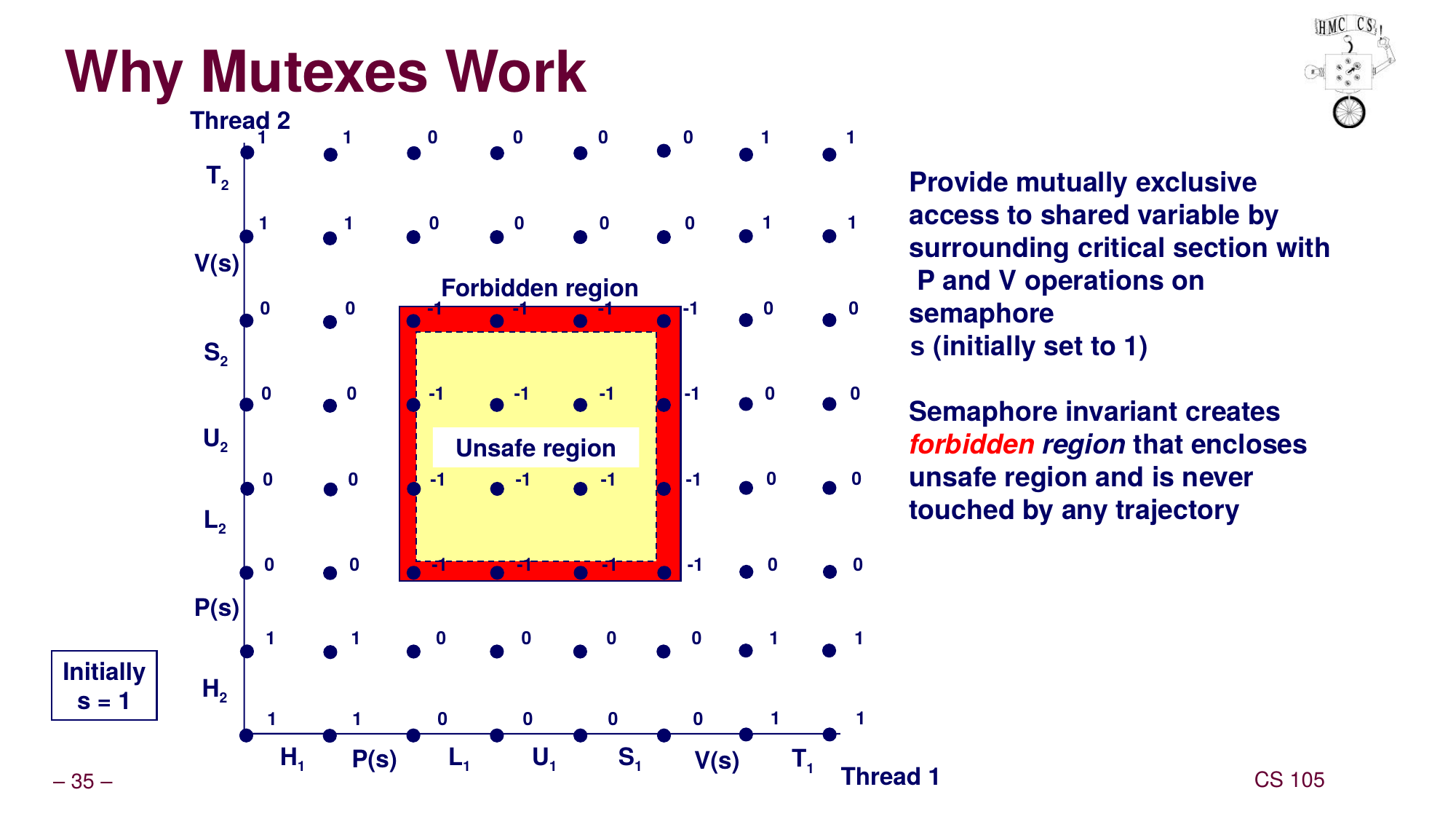

# Why Mutexes Work
Thread 2

T2
V(s)
S2
U2
L2
P(s)
H2
1
1
0
0
0
0
1
1

Provide mutually exclusive access to shared variable by surrounding critical section with  P and V operations on semaphore
s (initially set to 1)

Semaphore invariant creates forbidden region that encloses unsafe region and is never touched by any trajectory

1
1
0
0
0
0
1
1
Forbidden region

Unsafe region
0
0
0
0
-1
-1
-1
-1
0
0
0
0
-1
-1
-1
-1
0
0
0
0
-1
-1
-1
-1
0
0
0
0
-1
-1
-1
-1
1
1
0
0
0
0
1
1
Initially
s = 1
1
1
0
0
0
0
1
1

P(s)
L1
U1
S1
H1
V(s)
T1
Thread 1